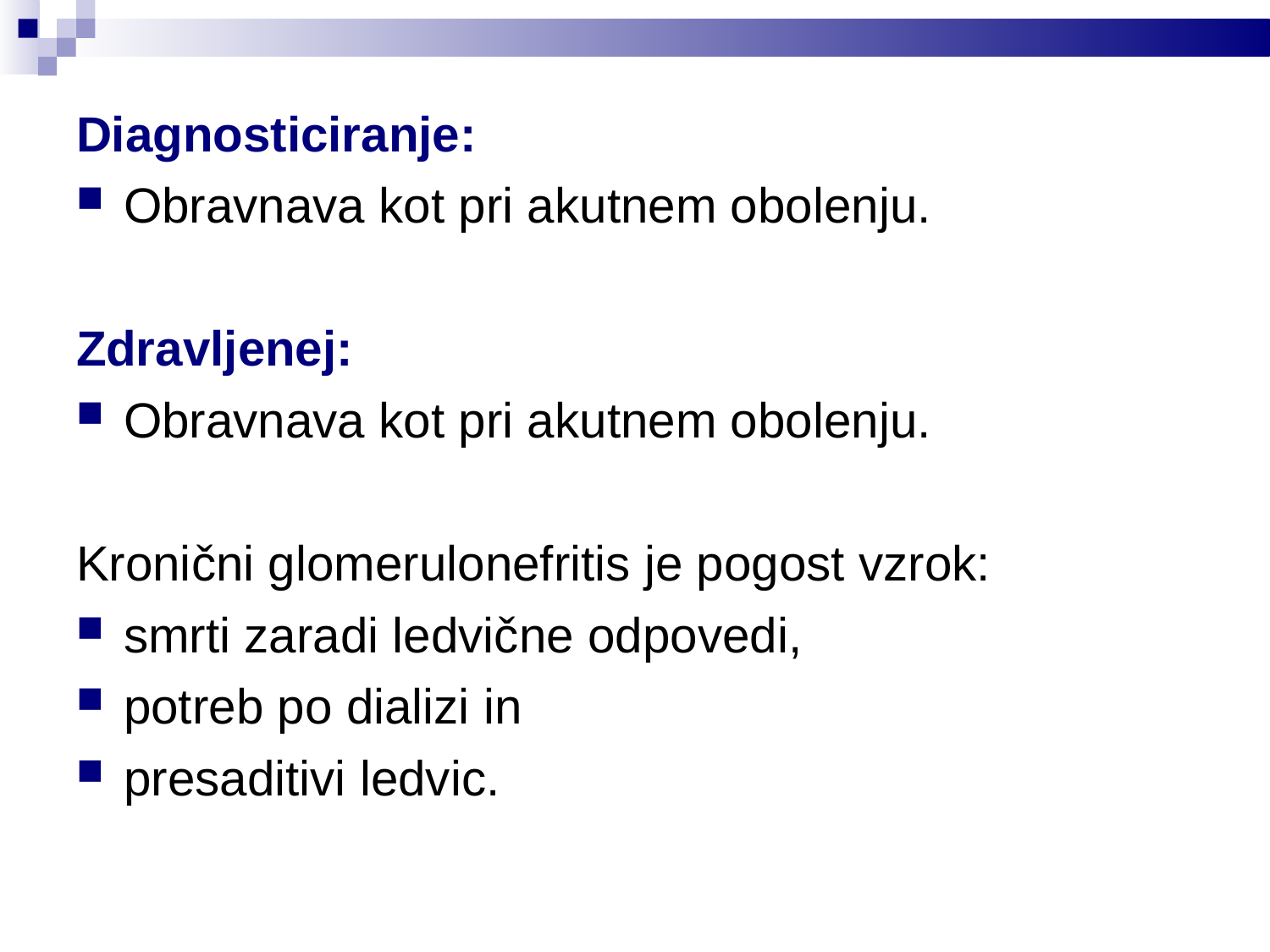

Diagnosticiranje:
Obravnava kot pri akutnem obolenju.

Zdravljenej:
Obravnava kot pri akutnem obolenju.

Kronični glomerulonefritis je pogost vzrok:
smrti zaradi ledvične odpovedi,
potreb po dializi in
presaditivi ledvic.